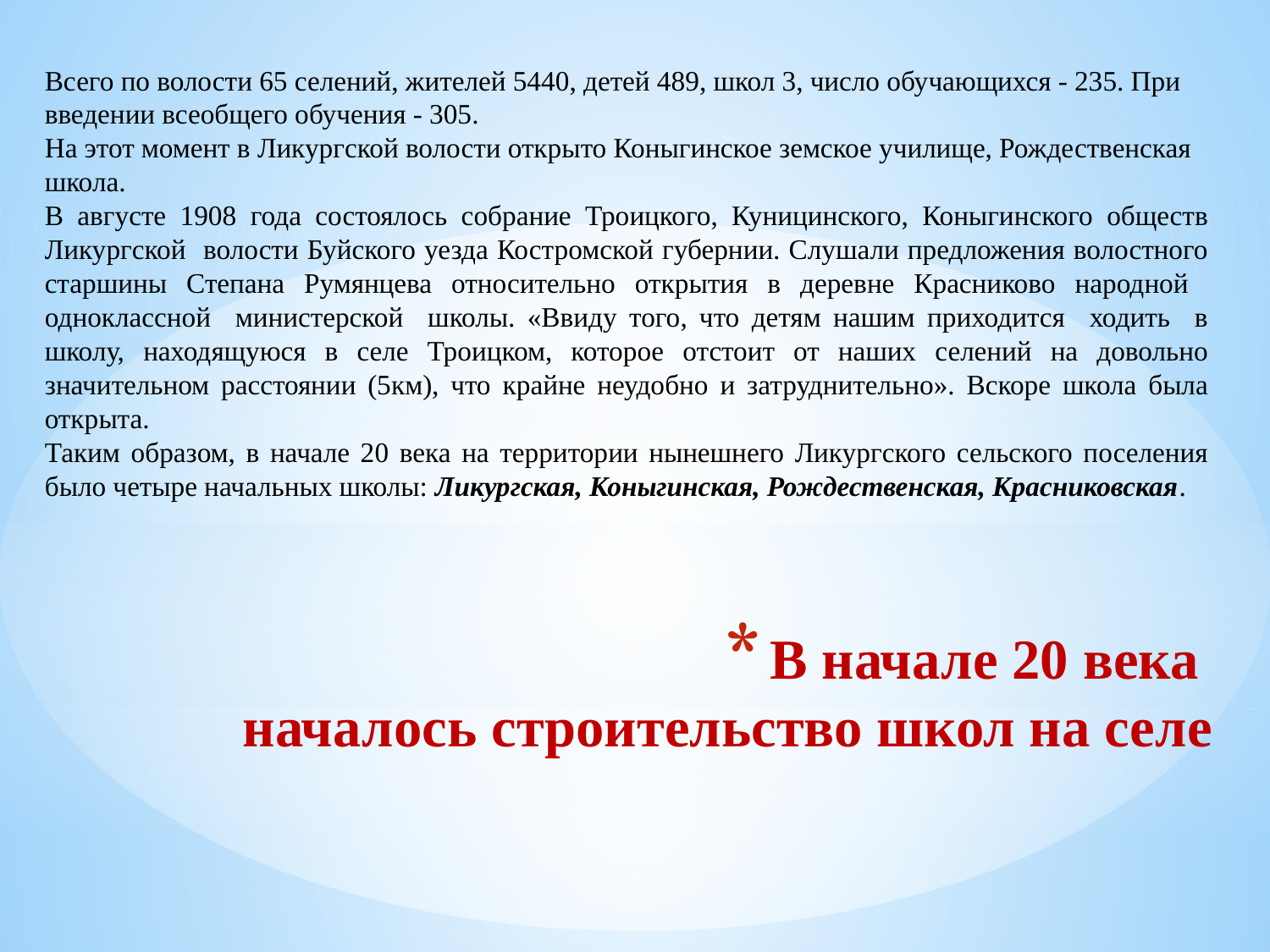

Всего по волости 65 селений, жителей 5440, детей 489, школ 3, число обучающихся - 235. При  введении всеобщего обучения - 305.
На этот момент в Ликургской волости открыто Коныгинское земское училище, Рождественская школа.
В августе 1908 года состоялось собрание Троицкого, Куницинского, Коныгинского обществ Ликургской  волости Буйского уезда Костромской губернии. Слушали предложения волостного старшины Степана Румянцева относительно открытия в деревне Красниково народной  одноклассной  министерской  школы. «Ввиду того, что детям нашим приходится  ходить  в школу, находящуюся в селе Троицком, которое отстоит от наших селений на довольно значительном расстоянии (5км), что крайне неудобно и затруднительно». Вскоре школа была открыта.
Таким образом, в начале 20 века на территории нынешнего Ликургского сельского поселения было четыре начальных школы: Ликургская, Коныгинская, Рождественская, Красниковская.
# В начале 20 века началось строительство школ на селе